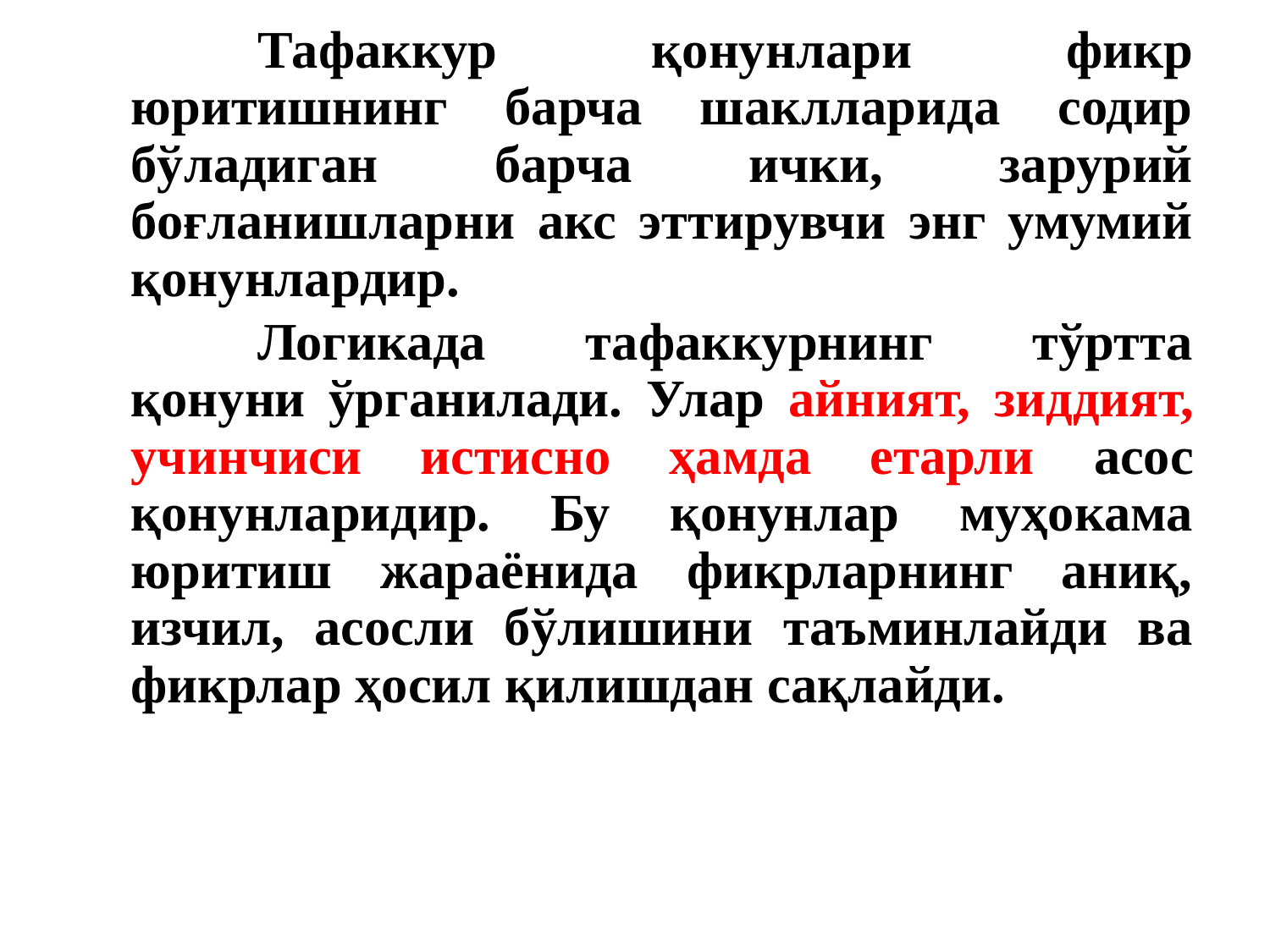

Тафаккур қонунлари фикр юритишнинг барча шаклларида содир бўладиган барча ички, зарурий боғланишларни акс эттирувчи энг умумий қонунлардир.
	Логикада тафаккурнинг тўртта қонуни ўрганилади. Улар айният, зиддият, учинчиси истисно ҳамда етарли асос қонунларидир. Бу қонунлар муҳокама юритиш жараёнида фикрларнинг аниқ, изчил, асосли бўлишини таъминлайди ва фикрлар ҳосил қилишдан сақлайди.